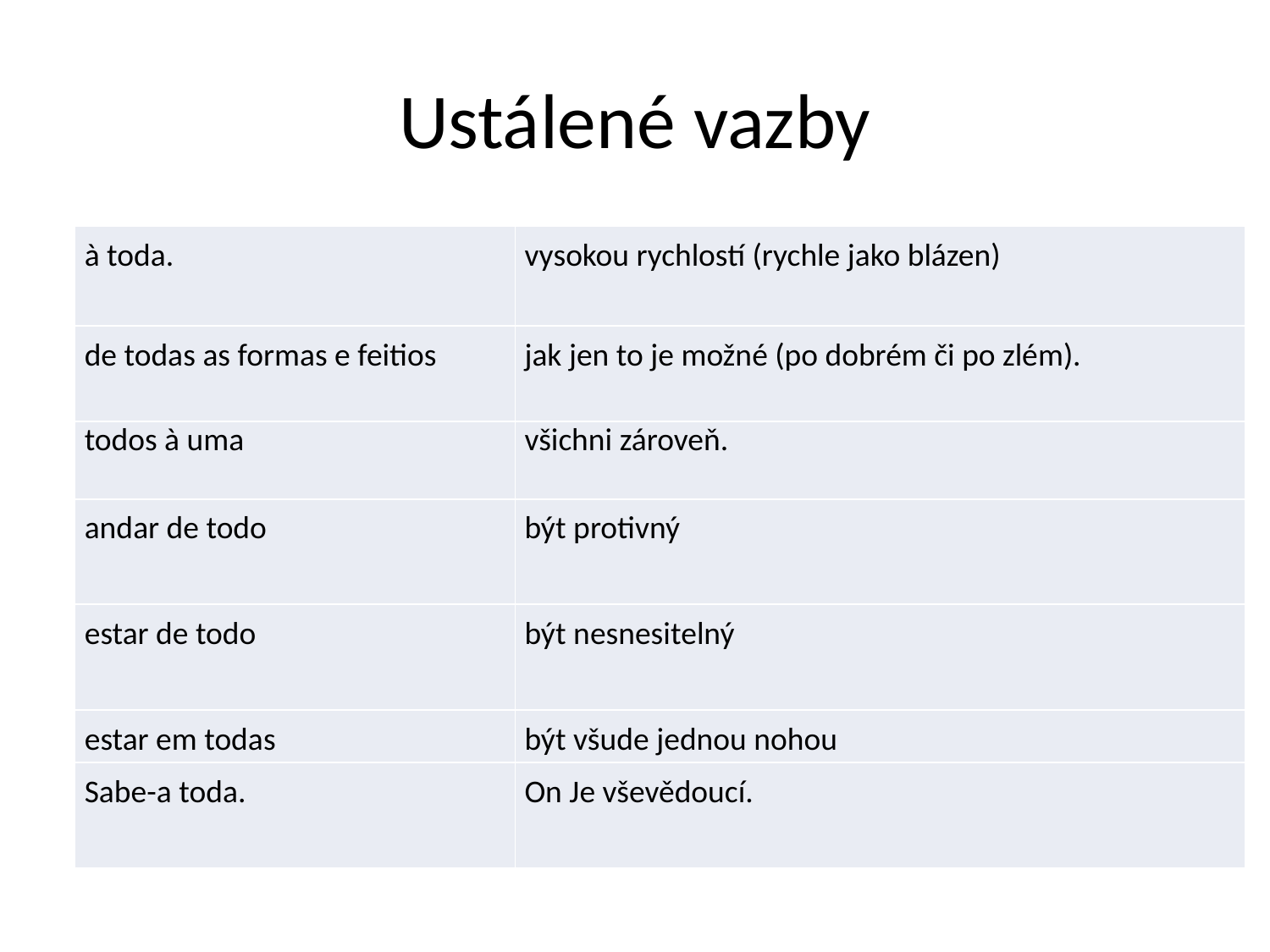

# Ustálené vazby
| à toda. | vysokou rychlostí (rychle jako blázen) |
| --- | --- |
| de todas as formas e feitios | jak jen to je možné (po dobrém či po zlém). |
| todos à uma | všichni zároveň. |
| andar de todo | být protivný |
| estar de todo | být nesnesitelný |
| estar em todas | být všude jednou nohou |
| Sabe-a toda. | On Je vševědoucí. |